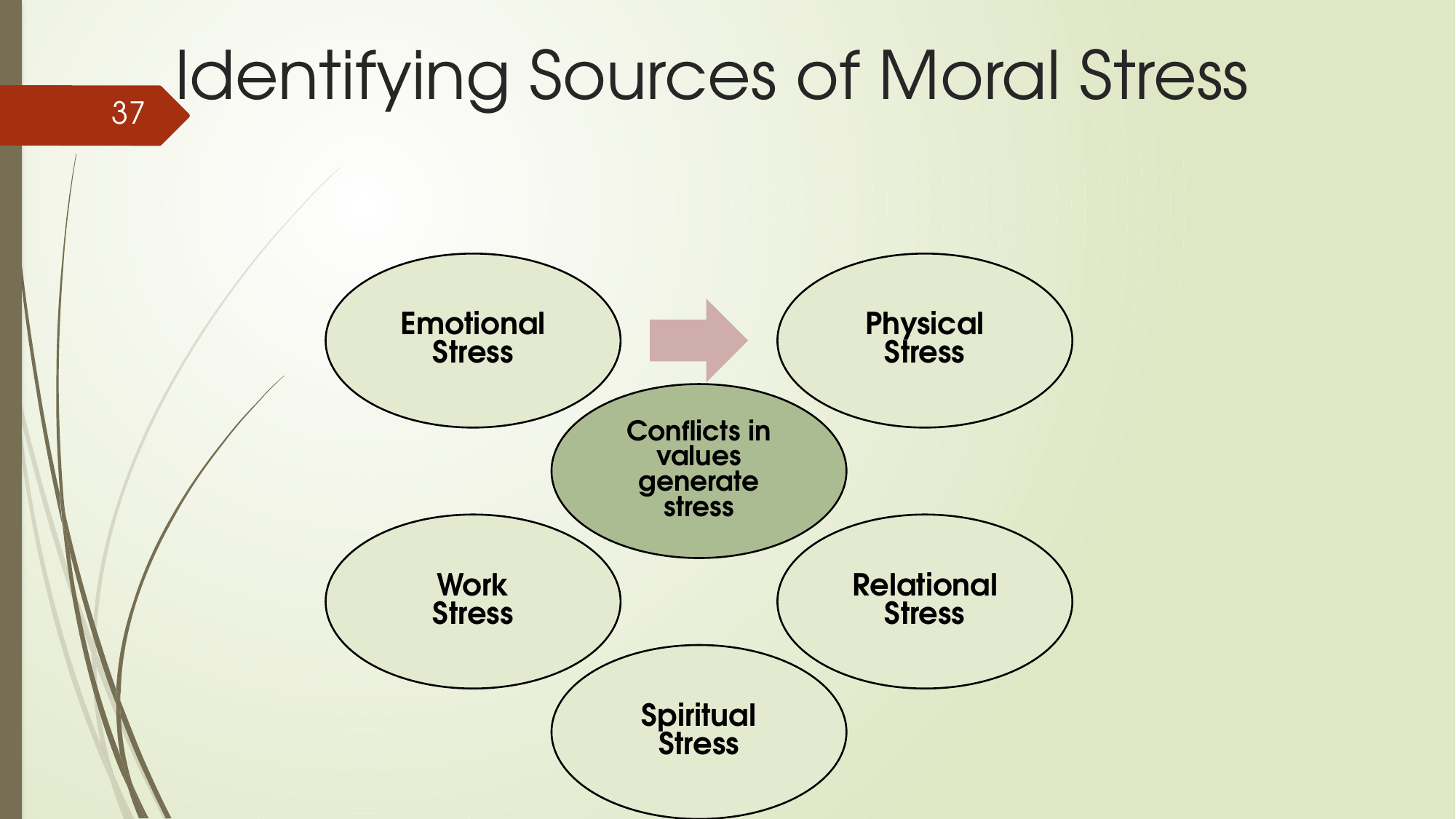

# Identifying Sources of Moral Stress
37
Conflicts in values generate
stress
Physical Stress
Spiritual
Stress
Work
Stress
Emotional
Stress
Relational
Stress